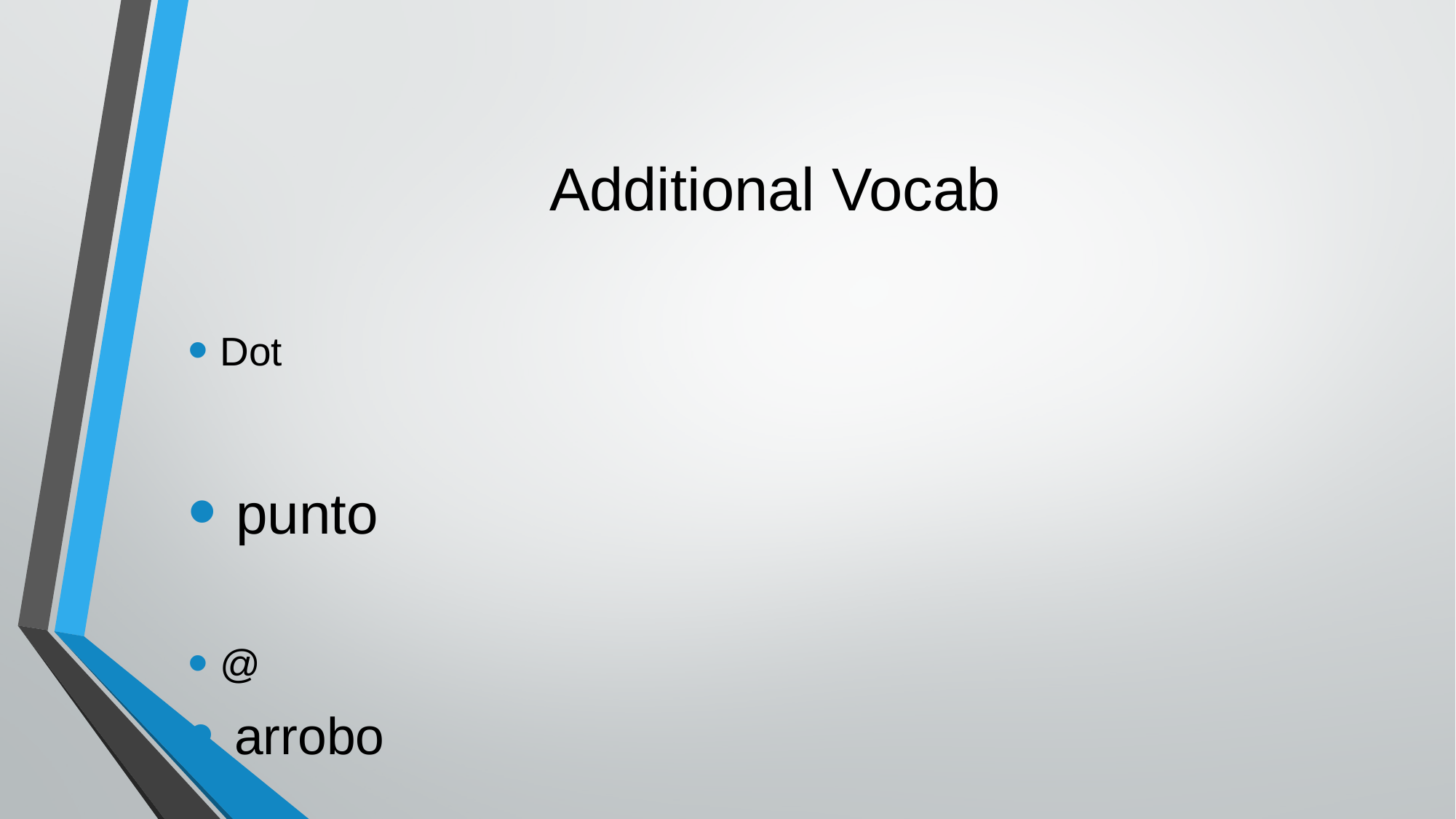

# Additional Vocab
Dot

 punto

@
 arrobo